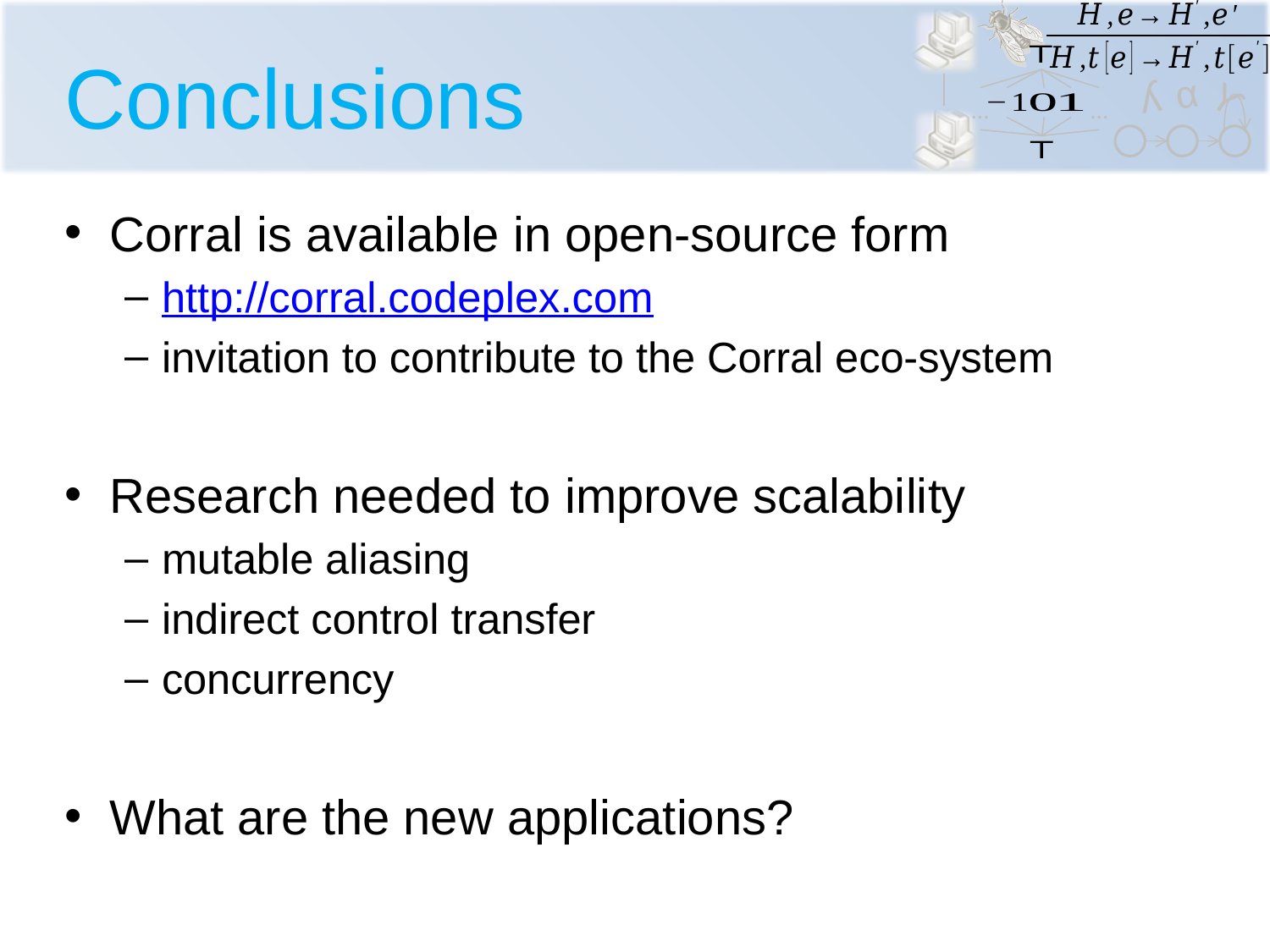

# Conclusions
Corral is available in open-source form
http://corral.codeplex.com
invitation to contribute to the Corral eco-system

Research needed to improve scalability
mutable aliasing
indirect control transfer
concurrency

What are the new applications?